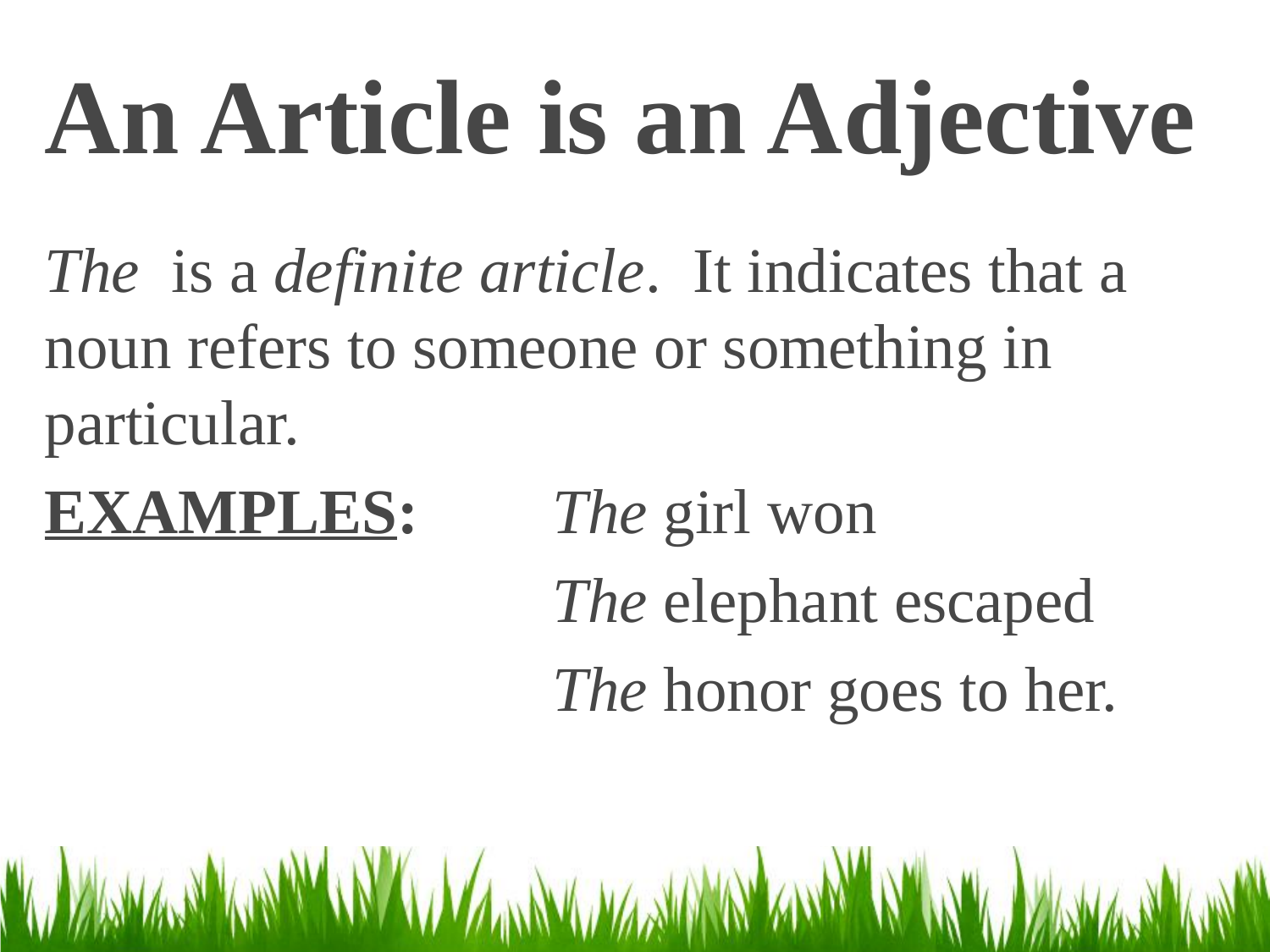

# An Article is an Adjective
The  is a definite article.  It indicates that a noun refers to someone or something in particular.
EXAMPLES:  	The girl won
				The elephant escaped
				The honor goes to her.